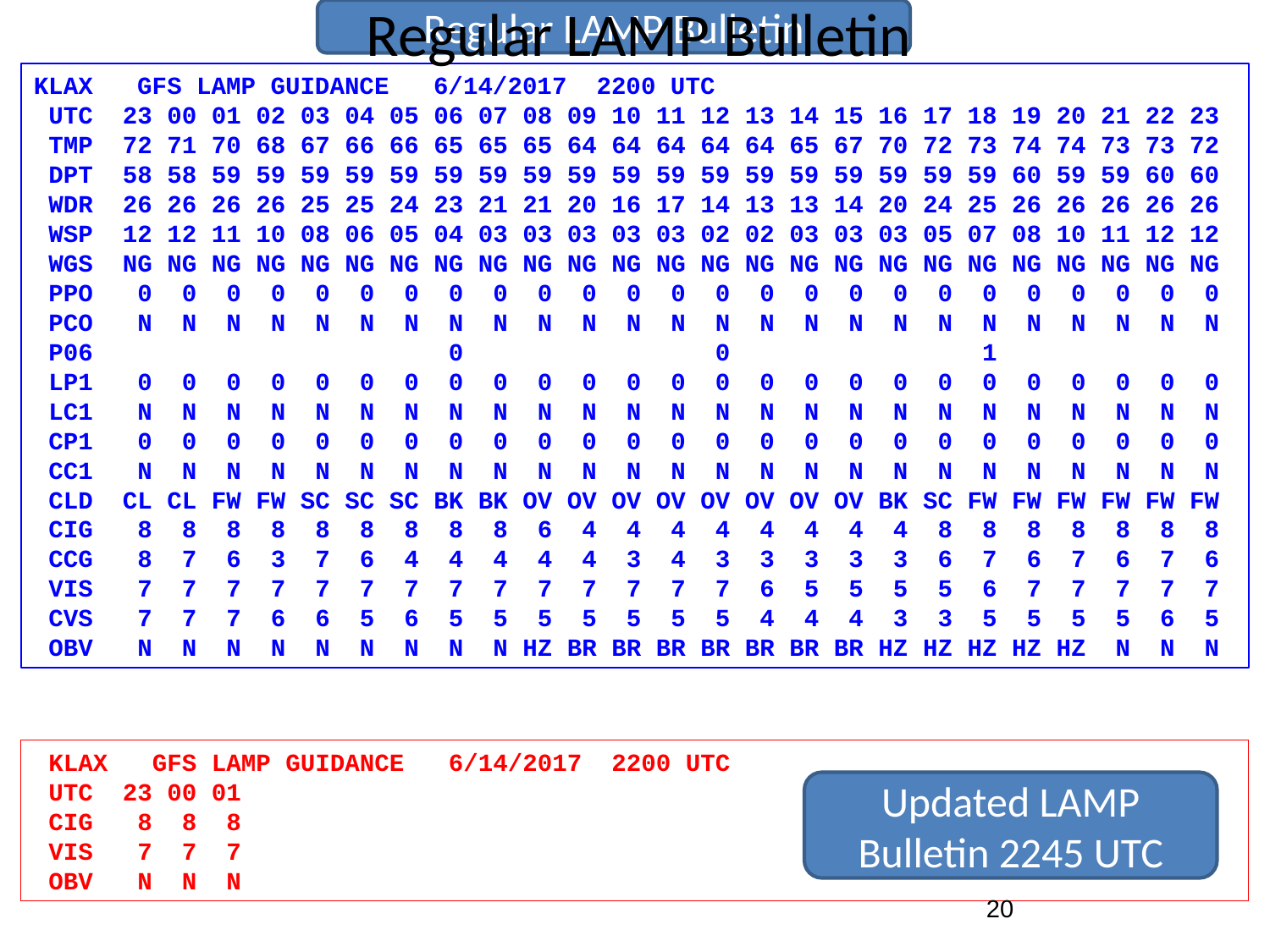

Regular LAMP Bulletin
# Regular LAMP Bulletin
KLAX   GFS LAMP GUIDANCE   6/14/2017  2200 UTC
 UTC  23 00 01 02 03 04 05 06 07 08 09 10 11 12 13 14 15 16 17 18 19 20 21 22 23
 TMP  72 71 70 68 67 66 66 65 65 65 64 64 64 64 64 65 67 70 72 73 74 74 73 73 72
 DPT  58 58 59 59 59 59 59 59 59 59 59 59 59 59 59 59 59 59 59 59 60 59 59 60 60
 WDR  26 26 26 26 25 25 24 23 21 21 20 16 17 14 13 13 14 20 24 25 26 26 26 26 26
 WSP  12 12 11 10 08 06 05 04 03 03 03 03 03 02 02 03 03 03 05 07 08 10 11 12 12
 WGS  NG NG NG NG NG NG NG NG NG NG NG NG NG NG NG NG NG NG NG NG NG NG NG NG NG
 PPO   0  0  0  0  0  0  0  0  0  0  0  0  0  0  0  0  0  0  0  0  0  0  0  0  0
 PCO   N  N  N  N  N  N  N  N  N  N  N  N  N  N  N  N  N  N  N  N  N  N  N  N  N
 P06                        0                 0                 1
 LP1   0  0  0  0  0  0  0  0  0  0  0  0  0  0  0  0  0  0  0  0  0  0  0  0  0
 LC1   N  N  N  N  N  N  N  N  N  N  N  N  N  N  N  N  N  N  N  N  N  N  N  N  N
 CP1   0  0  0  0  0  0  0  0  0  0  0  0  0  0  0  0  0  0  0  0  0  0  0  0  0
 CC1   N  N  N  N  N  N  N  N  N  N  N  N  N  N  N  N  N  N  N  N  N  N  N  N  N
 CLD  CL CL FW FW SC SC SC BK BK OV OV OV OV OV OV OV OV BK SC FW FW FW FW FW FW
 CIG   8  8  8  8  8  8  8  8  8  6  4  4  4  4  4  4  4  4  8  8  8  8  8  8  8
 CCG   8  7  6  3  7  6  4  4  4  4  4  3  4  3  3  3  3  3  6  7  6  7  6  7  6
 VIS   7  7  7  7  7  7  7  7  7  7  7  7  7  7  6  5  5  5  5  6  7  7  7  7  7
 CVS   7  7  7  6  6  5  6  5  5  5  5  5  5  5  4  4  4  3  3  5  5  5  5  6  5
 OBV   N  N  N  N  N  N  N  N  N HZ BR BR BR BR BR BR BR HZ HZ HZ HZ HZ  N  N  N
 KLAX   GFS LAMP GUIDANCE   6/14/2017  2200 UTC
 UTC  23 00 01
 CIG   8  8  8
 VIS   7  7  7
 OBV   N  N  N
Updated LAMP Bulletin 2245 UTC
20